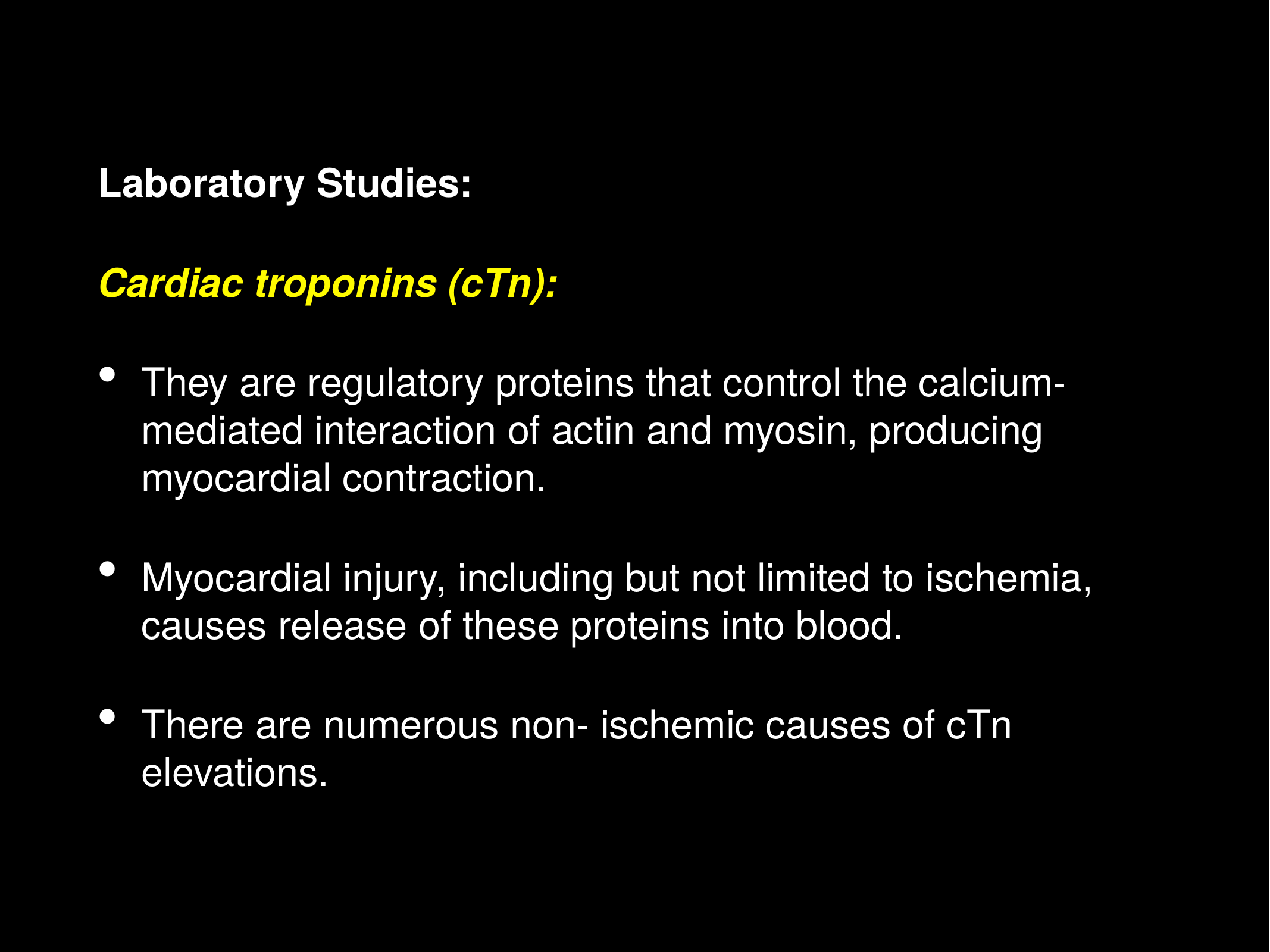

Laboratory Studies:
Cardiac troponins (cTn):
They are regulatory proteins that control the calcium-mediated interaction of actin and myosin, producing myocardial contraction.
Myocardial injury, including but not limited to ischemia, causes release of these proteins into blood.
There are numerous non- ischemic causes of cTn elevations.